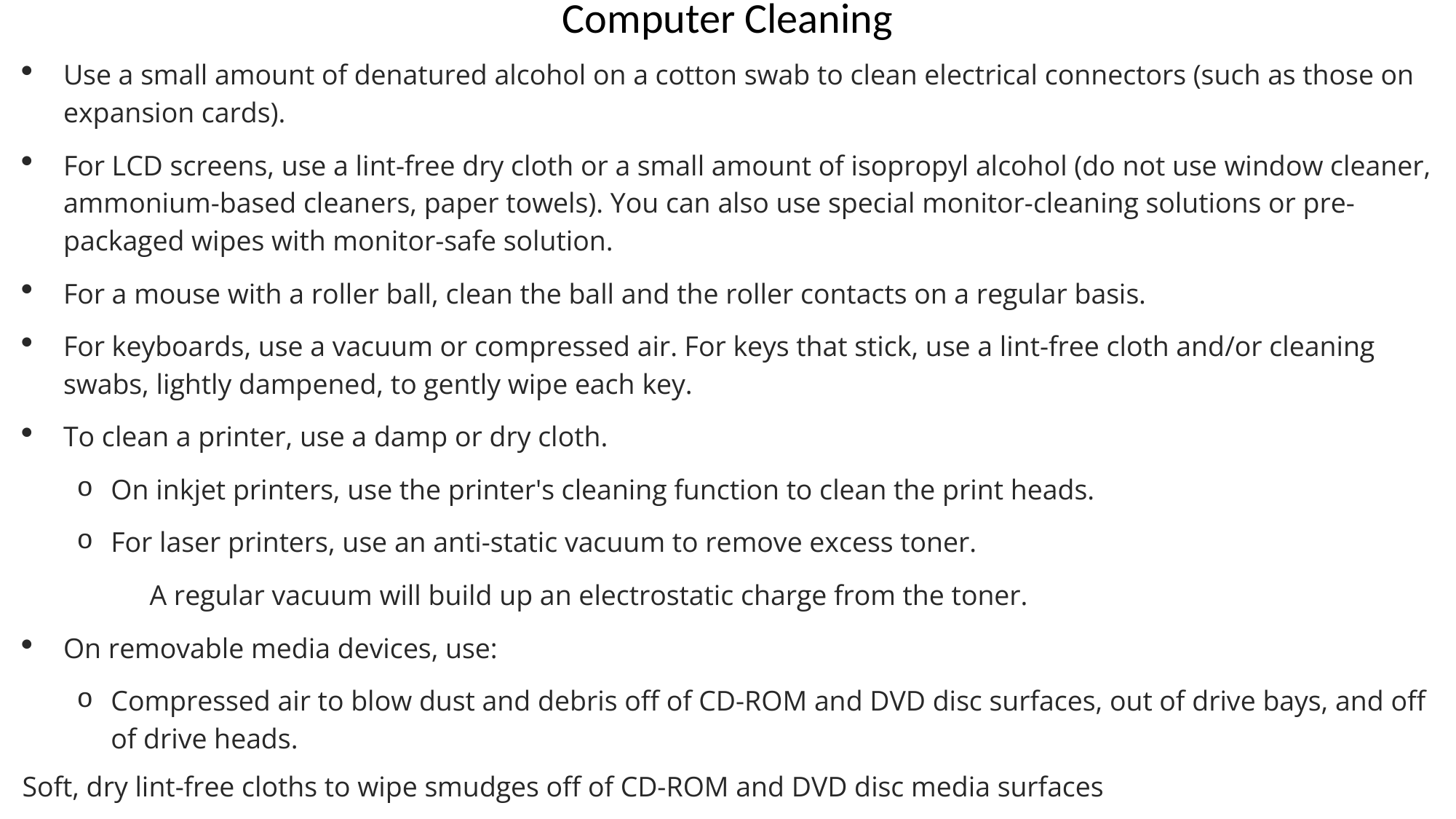

Computer Cleaning
Use a small amount of denatured alcohol on a cotton swab to clean electrical connectors (such as those on expansion cards).
For LCD screens, use a lint-free dry cloth or a small amount of isopropyl alcohol (do not use window cleaner, ammonium-based cleaners, paper towels). You can also use special monitor-cleaning solutions or pre-packaged wipes with monitor-safe solution.
For a mouse with a roller ball, clean the ball and the roller contacts on a regular basis.
For keyboards, use a vacuum or compressed air. For keys that stick, use a lint-free cloth and/or cleaning swabs, lightly dampened, to gently wipe each key.
To clean a printer, use a damp or dry cloth.
On inkjet printers, use the printer's cleaning function to clean the print heads.
For laser printers, use an anti-static vacuum to remove excess toner.
A regular vacuum will build up an electrostatic charge from the toner.
On removable media devices, use:
Compressed air to blow dust and debris off of CD-ROM and DVD disc surfaces, out of drive bays, and off of drive heads.
Soft, dry lint-free cloths to wipe smudges off of CD-ROM and DVD disc media surfaces